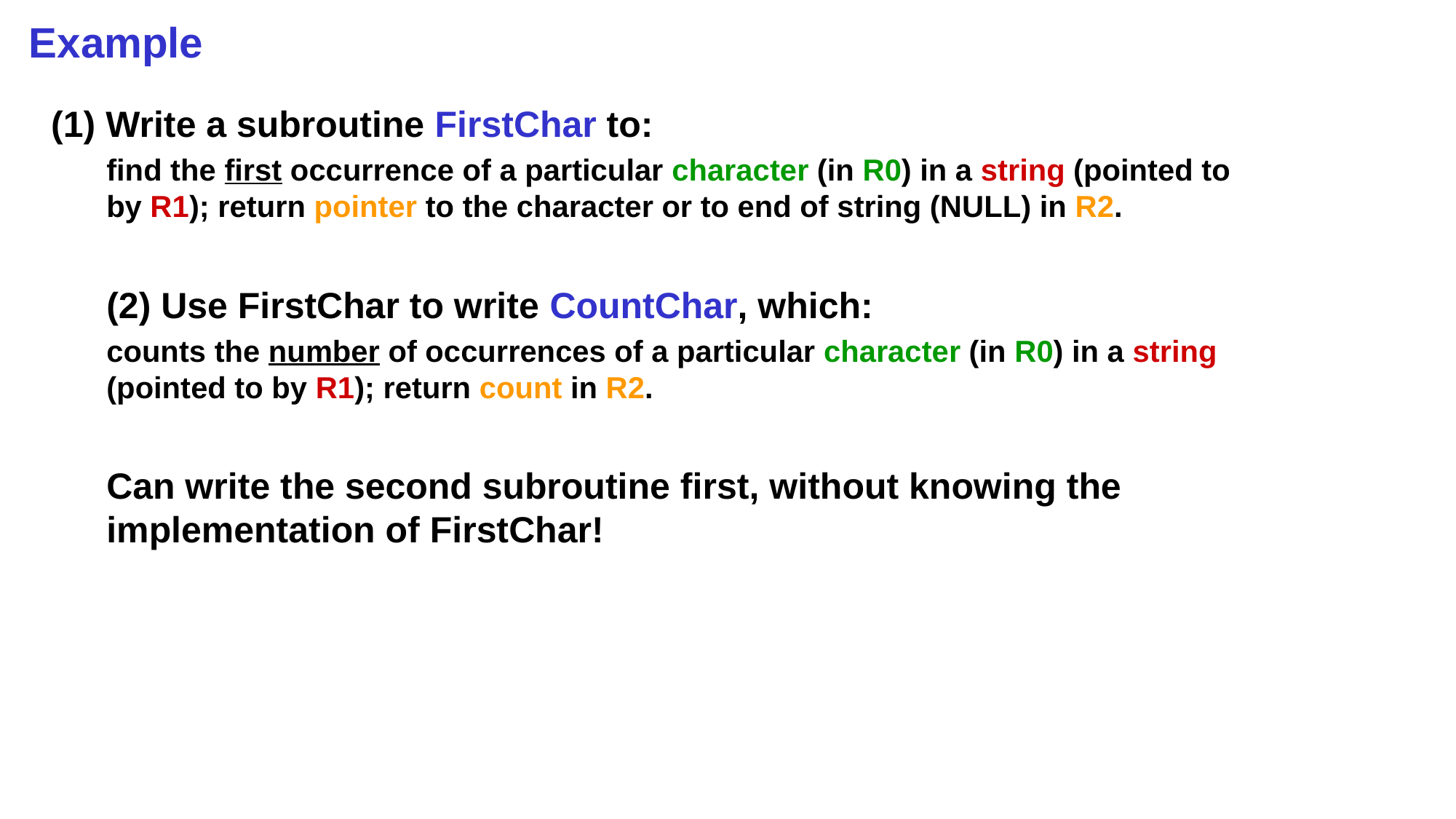

# Example
 Write a subroutine FirstChar to:
find the first occurrence of a particular character (in R0) in a string (pointed to by R1); return pointer to the character or to end of string (NULL) in R2.

(2) Use FirstChar to write CountChar, which:
counts the number of occurrences of a particular character (in R0) in a string (pointed to by R1); return count in R2.

Can write the second subroutine first, without knowing the implementation of FirstChar!